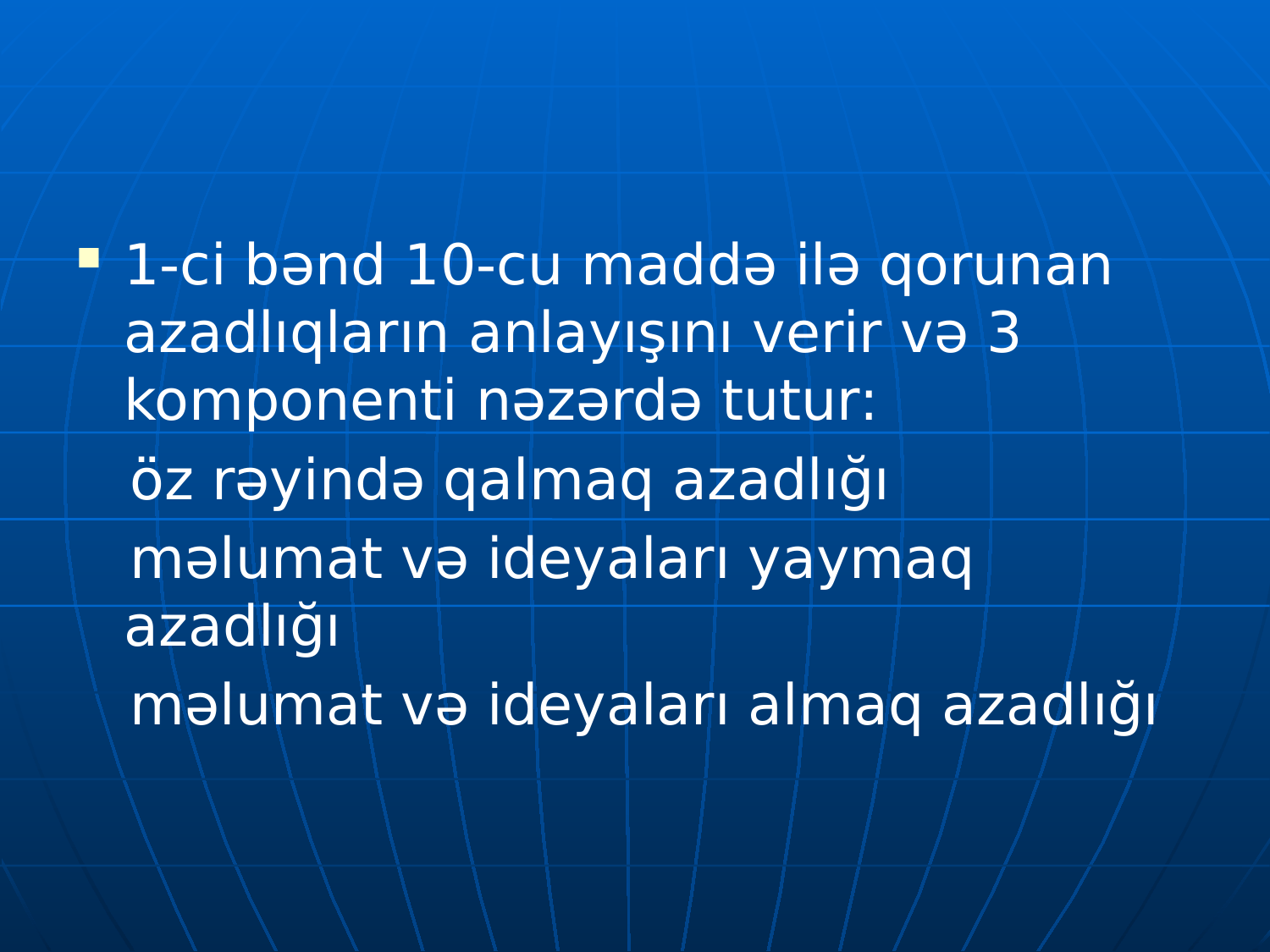

1-ci bənd 10-cu maddə ilə qorunan azadlıqların anlayışını verir və 3 komponenti nəzərdə tutur:
   öz rəyində qalmaq azadlığı
   məlumat və ideyaları yaymaq azadlığı
   məlumat və ideyaları almaq azadlığı